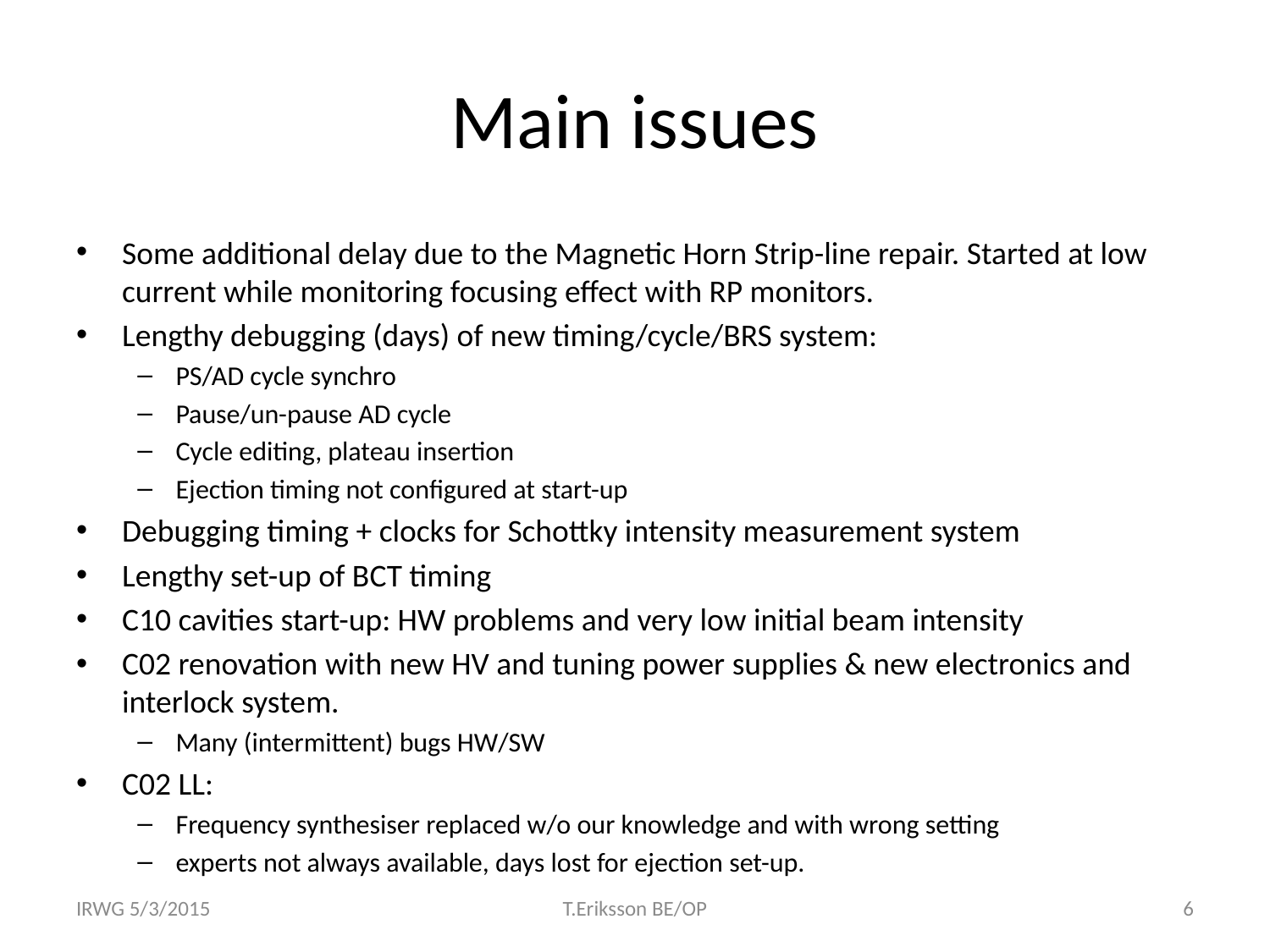

# Main issues
Some additional delay due to the Magnetic Horn Strip-line repair. Started at low current while monitoring focusing effect with RP monitors.
Lengthy debugging (days) of new timing/cycle/BRS system:
PS/AD cycle synchro
Pause/un-pause AD cycle
Cycle editing, plateau insertion
Ejection timing not configured at start-up
Debugging timing + clocks for Schottky intensity measurement system
Lengthy set-up of BCT timing
C10 cavities start-up: HW problems and very low initial beam intensity
C02 renovation with new HV and tuning power supplies & new electronics and interlock system.
Many (intermittent) bugs HW/SW
C02 LL:
Frequency synthesiser replaced w/o our knowledge and with wrong setting
experts not always available, days lost for ejection set-up.

IRWG 5/3/2015
T.Eriksson BE/OP
6